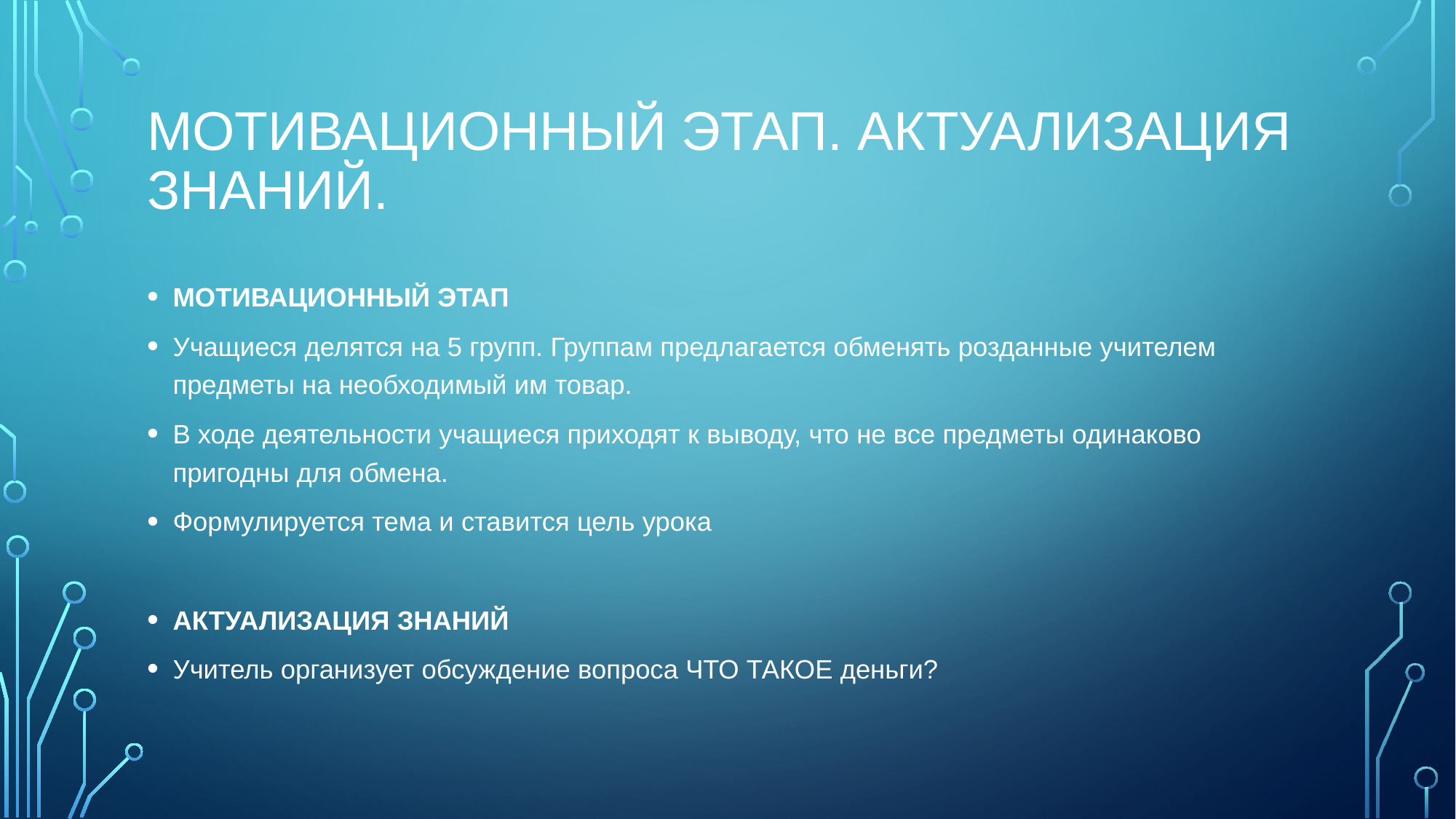

# Мотивационный этап. Актуализация знаний.
МОТИВАЦИОННЫЙ ЭТАП
Учащиеся делятся на 5 групп. Группам предлагается обменять розданные учителем предметы на необходимый им товар.
В ходе деятельности учащиеся приходят к выводу, что не все предметы одинаково пригодны для обмена.
Формулируется тема и ставится цель урока

АКТУАЛИЗАЦИЯ ЗНАНИЙ
Учитель организует обсуждение вопроса ЧТО ТАКОЕ деньги?